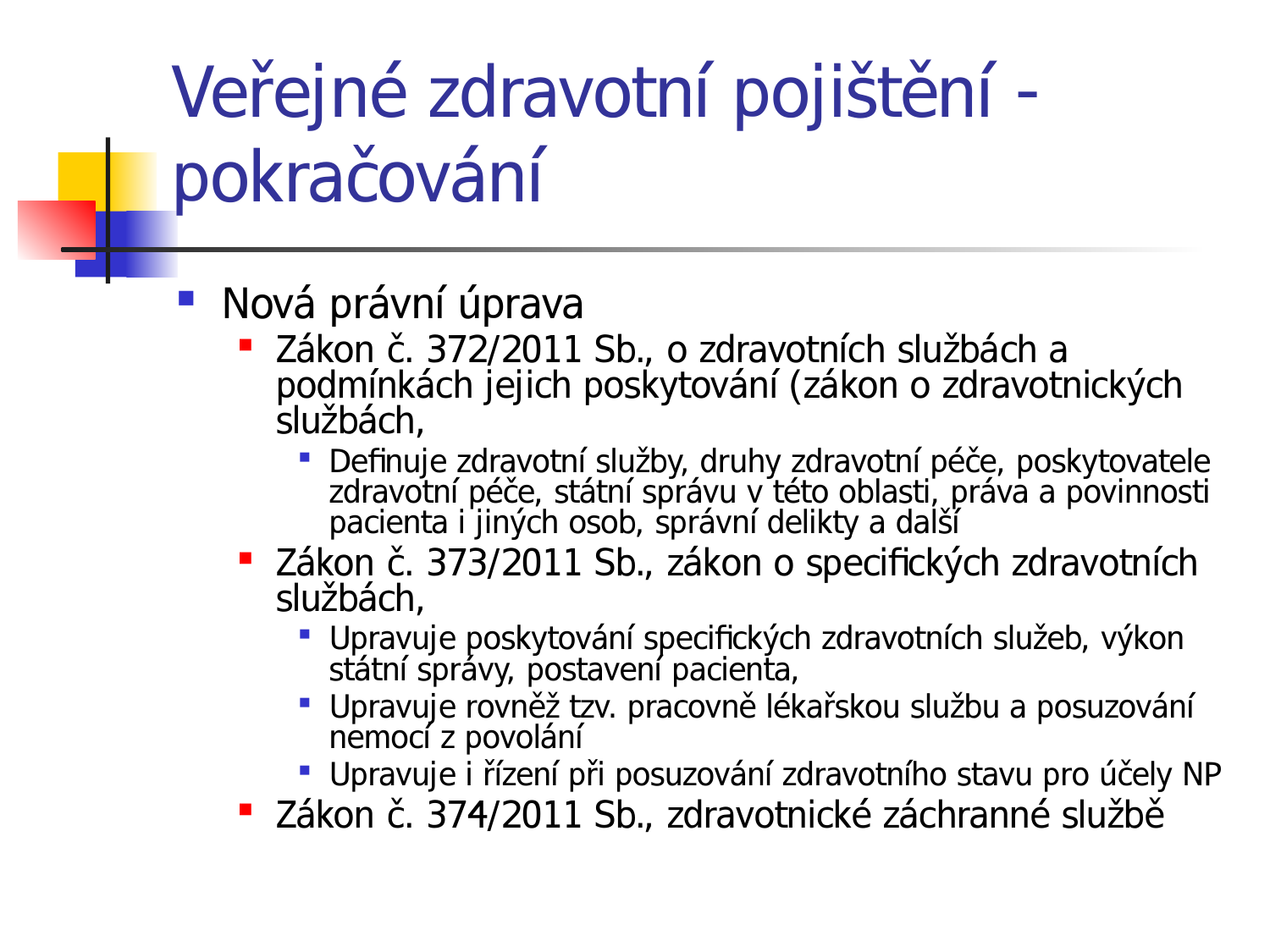

Veřejné zdravotní pojištění - pokračování
Nová právní úprava
Zákon č. 372/2011 Sb., o zdravotních službách a podmínkách jejich poskytování (zákon o zdravotnických službách,
Definuje zdravotní služby, druhy zdravotní péče, poskytovatele zdravotní péče, státní správu v této oblasti, práva a povinnosti pacienta i jiných osob, správní delikty a další
Zákon č. 373/2011 Sb., zákon o specifických zdravotních službách,
Upravuje poskytování specifických zdravotních služeb, výkon státní správy, postavení pacienta,
Upravuje rovněž tzv. pracovně lékařskou službu a posuzování nemocí z povolání
Upravuje i řízení při posuzování zdravotního stavu pro účely NP
Zákon č. 374/2011 Sb., zdravotnické záchranné službě